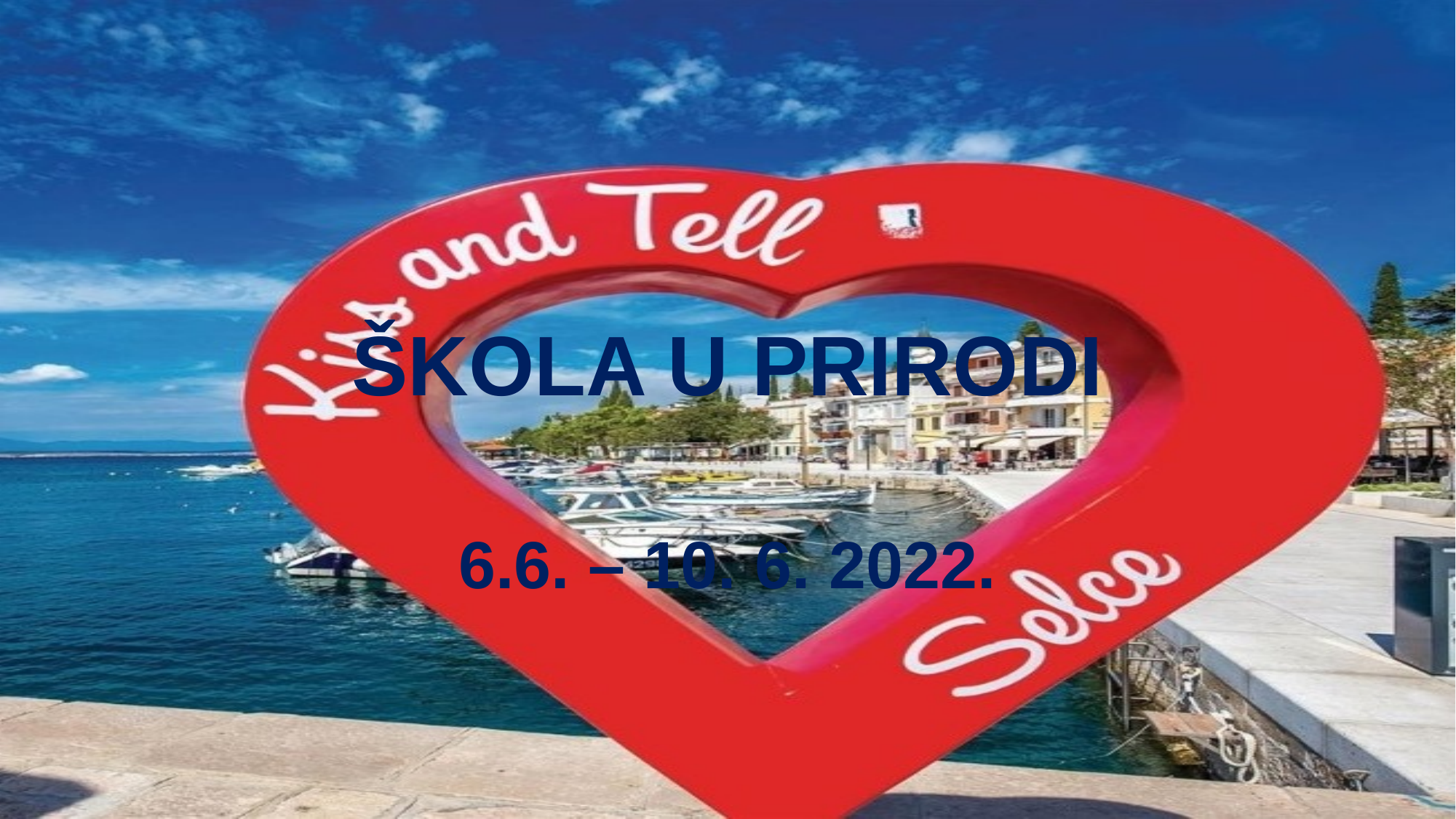

# ŠKOLA U PRIRODI

6.6. – 10. 6. 2022.